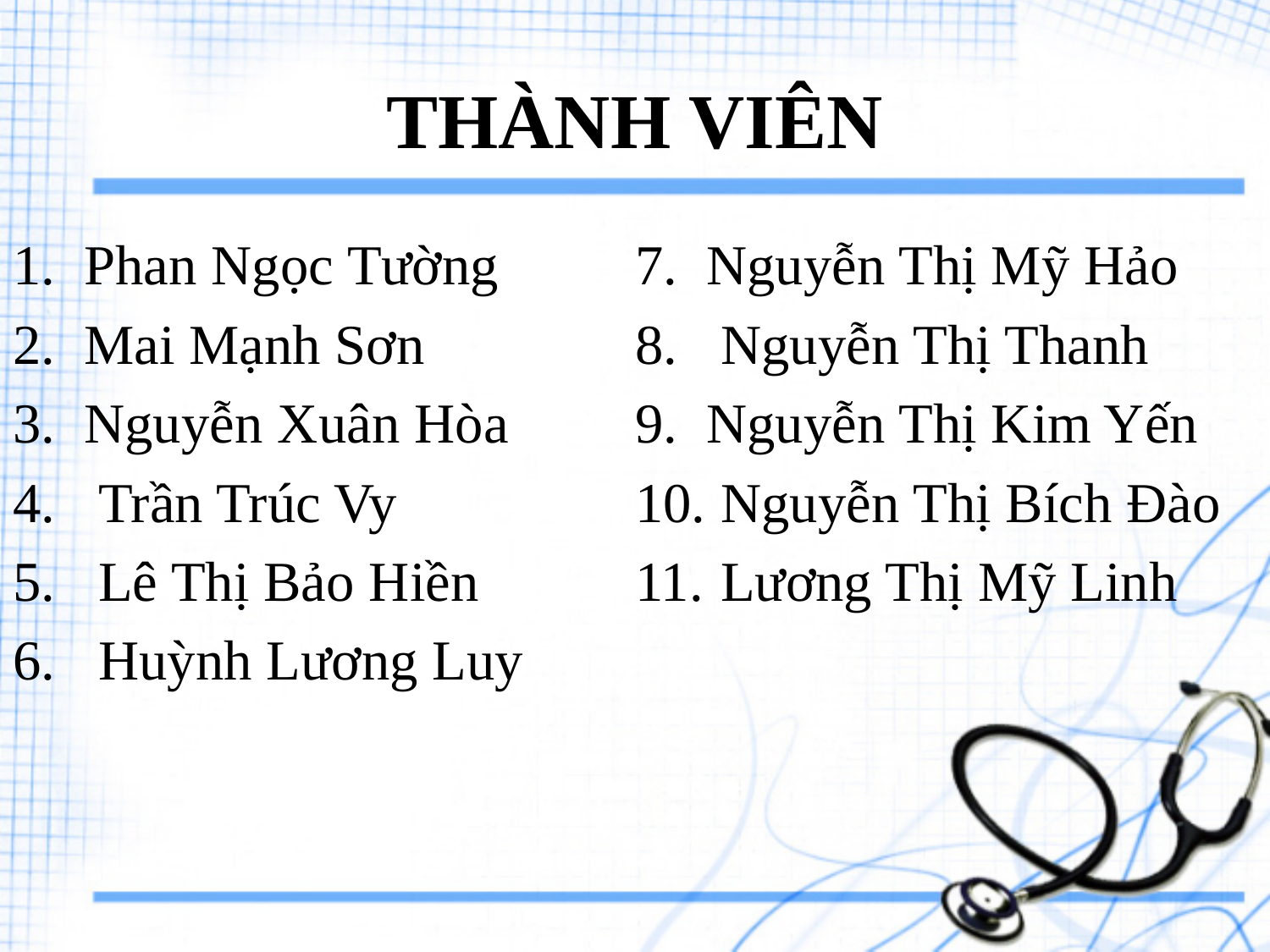

# THÀNH VIÊN
Phan Ngọc Tường
Mai Mạnh Sơn
Nguyễn Xuân Hòa
 Trần Trúc Vy
 Lê Thị Bảo Hiền
 Huỳnh Lương Luy

Nguyễn Thị Mỹ Hảo
 Nguyễn Thị Thanh
Nguyễn Thị Kim Yến
 Nguyễn Thị Bích Đào
 Lương Thị Mỹ Linh